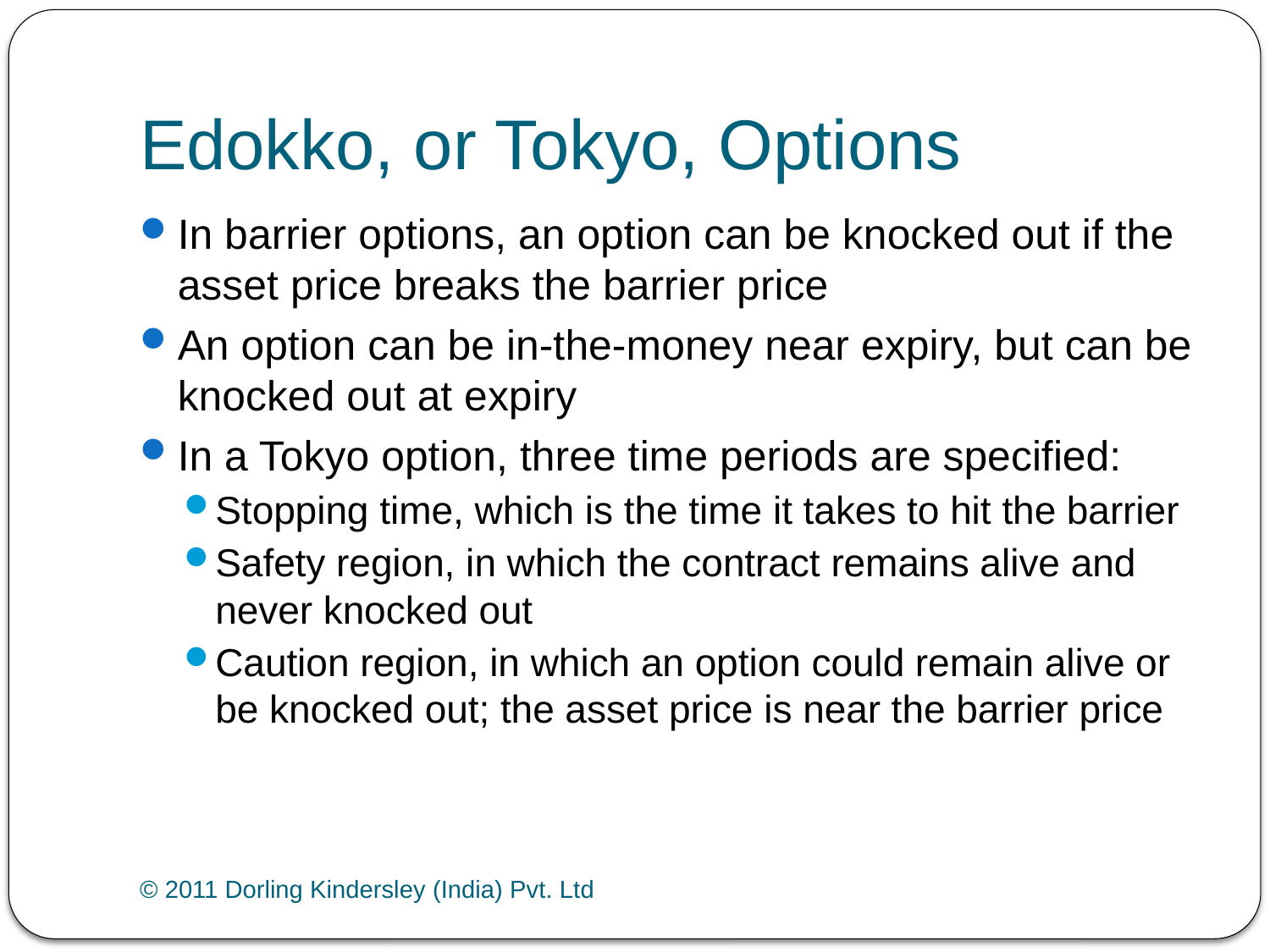

# Edokko, or Tokyo, Options
In barrier options, an option can be knocked out if the asset price breaks the barrier price
An option can be in-the-money near expiry, but can be knocked out at expiry
In a Tokyo option, three time periods are specified:
Stopping time, which is the time it takes to hit the barrier
Safety region, in which the contract remains alive and never knocked out
Caution region, in which an option could remain alive or be knocked out; the asset price is near the barrier price
© 2011 Dorling Kindersley (India) Pvt. Ltd